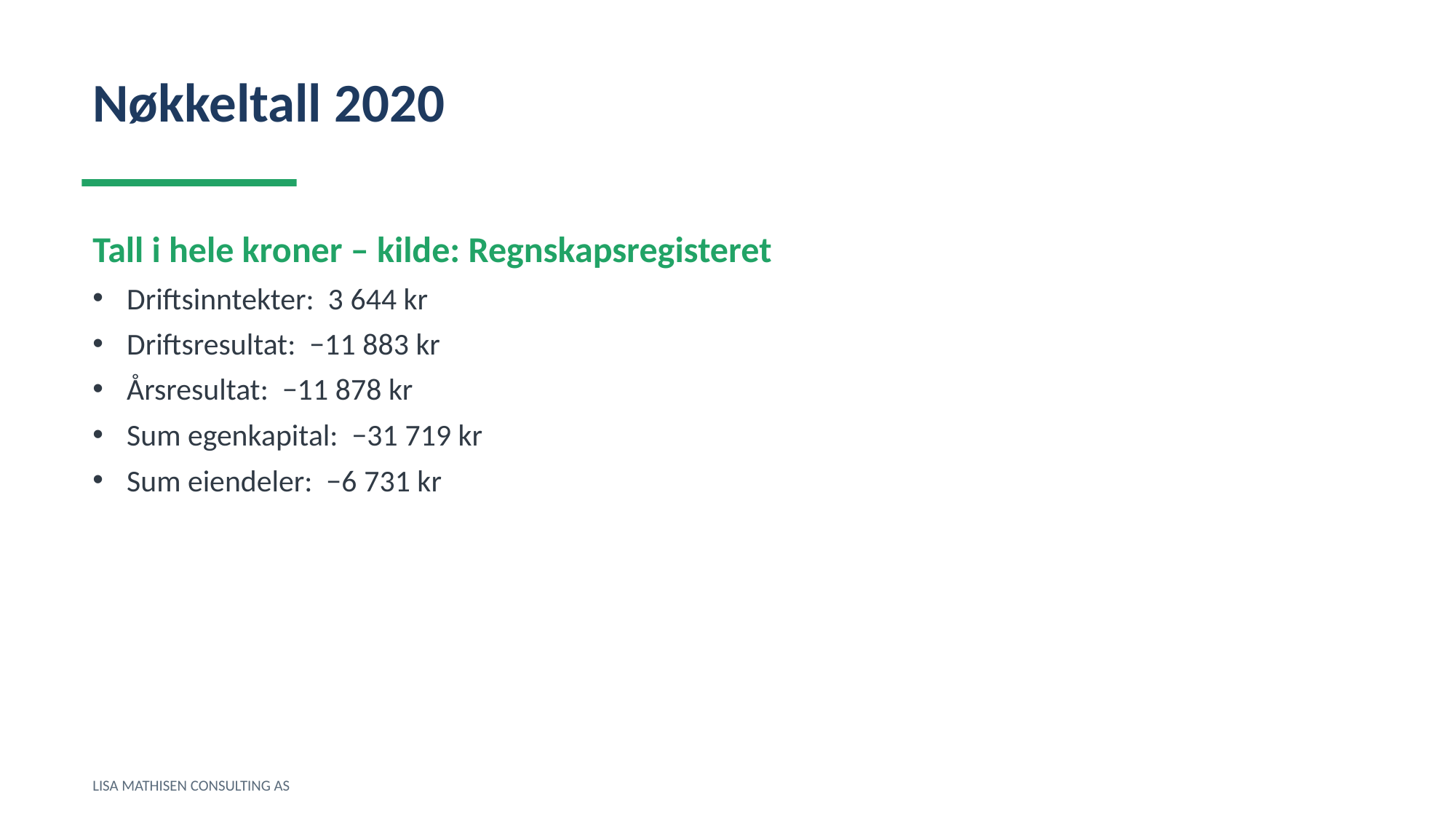

Nøkkeltall 2020

Tall i hele kroner – kilde: Regnskapsregisteret
Driftsinntekter:  3 644 kr
Driftsresultat:  −11 883 kr
Årsresultat:  −11 878 kr
Sum egenkapital:  −31 719 kr
Sum eiendeler:  −6 731 kr
LISA MATHISEN CONSULTING AS